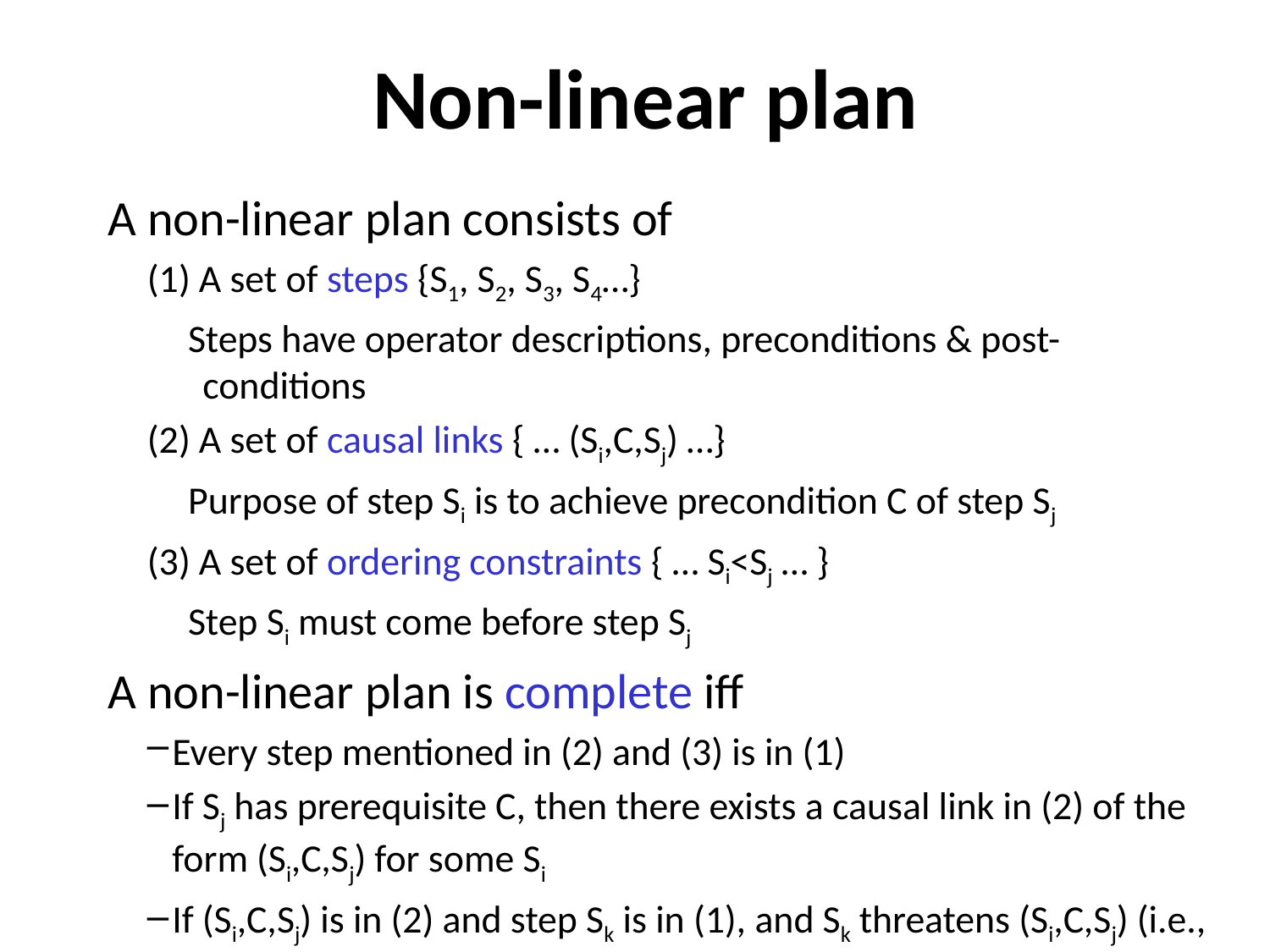

# Non-linear plan
A non-linear plan consists of
(1) A set of steps {S1, S2, S3, S4…}
Steps have operator descriptions, preconditions & post-conditions
(2) A set of causal links { … (Si,C,Sj) …}
Purpose of step Si is to achieve precondition C of step Sj
(3) A set of ordering constraints { … Si<Sj … }
Step Si must come before step Sj
A non-linear plan is complete iff
Every step mentioned in (2) and (3) is in (1)
If Sj has prerequisite C, then there exists a causal link in (2) of the form (Si,C,Sj) for some Si
If (Si,C,Sj) is in (2) and step Sk is in (1), and Sk threatens (Si,C,Sj) (i.e., makes C false), then (3) contains either Sk<Si or Sj<Sk